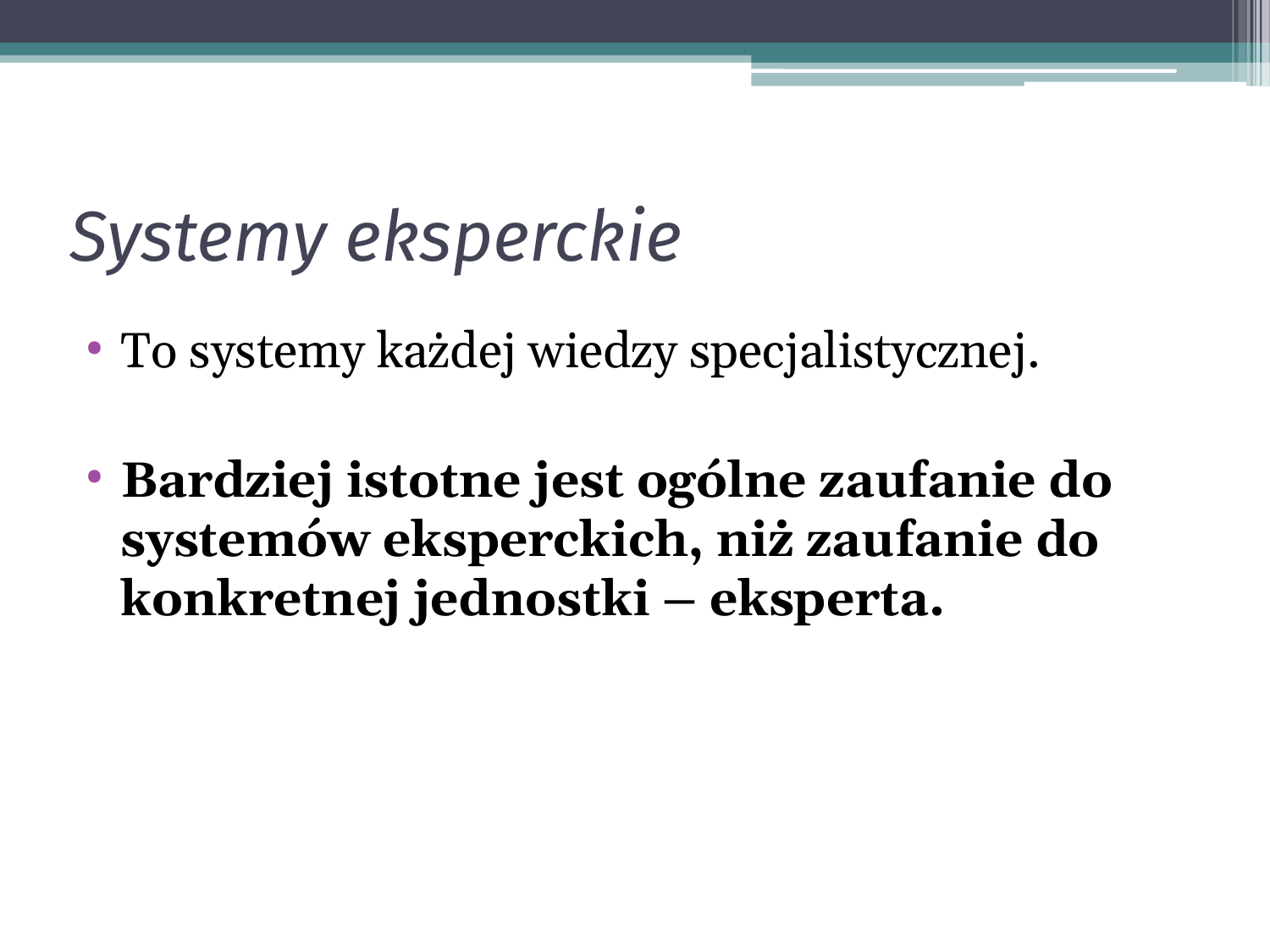

# Systemy eksperckie
To systemy każdej wiedzy specjalistycznej.

Bardziej istotne jest ogólne zaufanie do systemów eksperckich, niż zaufanie do konkretnej jednostki – eksperta.